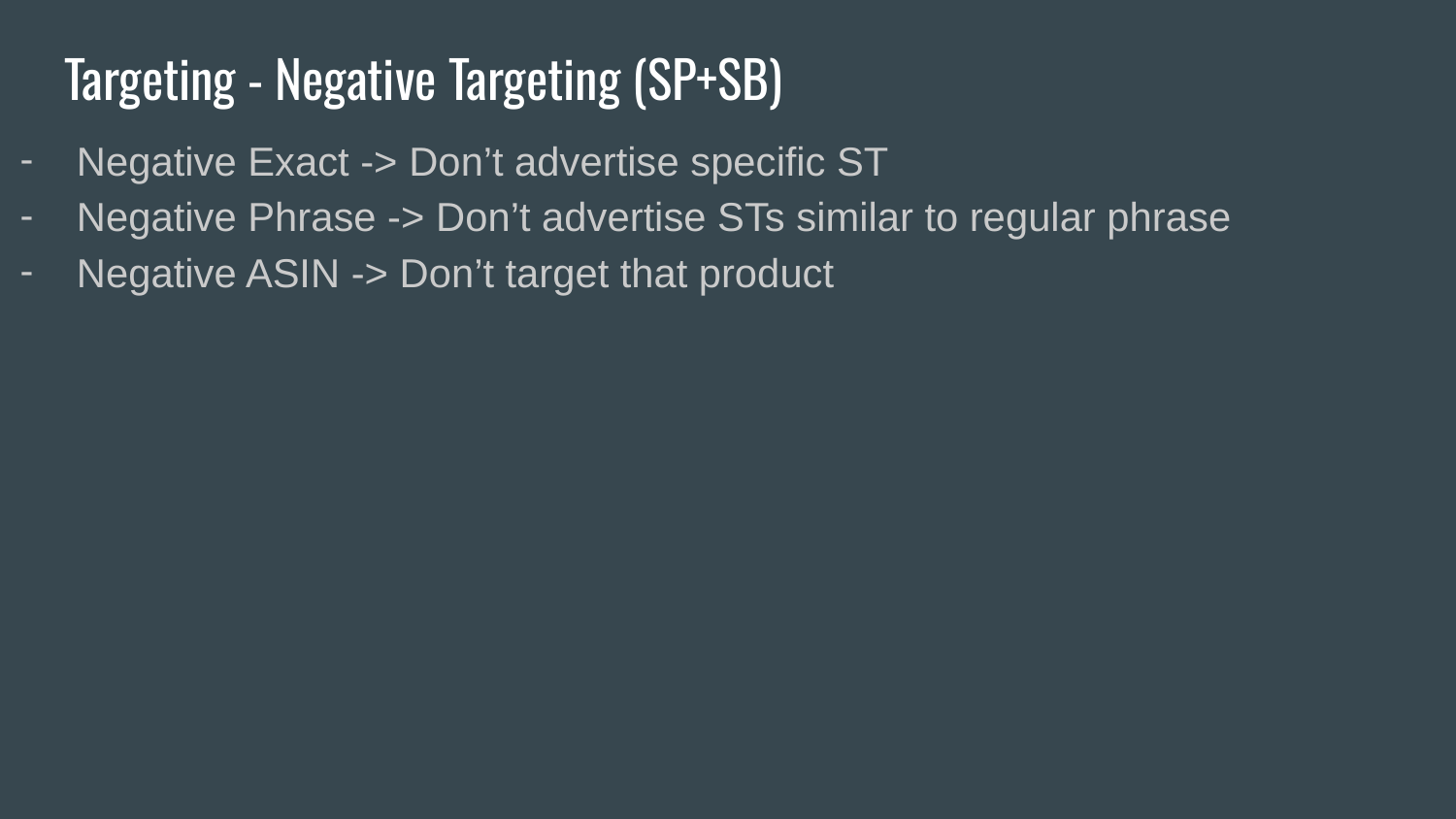

# Targeting - Negative Targeting (SP+SB)
Negative Exact -> Don’t advertise specific ST
Negative Phrase -> Don’t advertise STs similar to regular phrase
Negative ASIN -> Don’t target that product